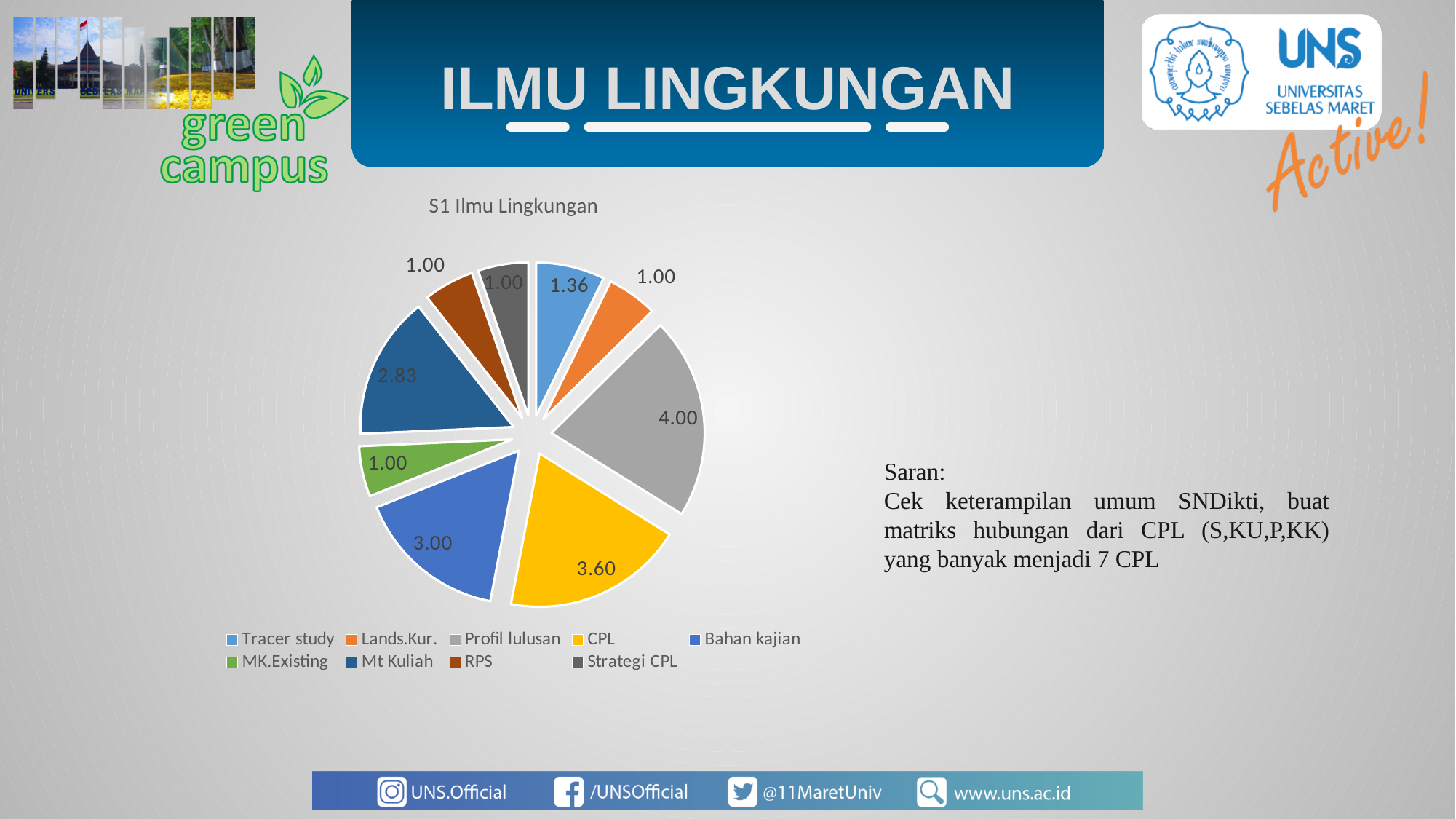

ILMU LINGKUNGAN

### Chart: S1 Ilmu Lingkungan

| Category |  |
|---|---|
| Tracer study | 1.36363636363636 |
| Lands.Kur. | 1.0 |
| Profil lulusan | 4.0 |
| CPL | 3.6 |
| Bahan kajian | 3.0 |
| MK.Existing | 1.0 |
| Mt Kuliah | 2.83333333333333 |
| RPS | 1.0 |
| Strategi CPL | 1.0 |
Saran:
Cek keterampilan umum SNDikti, buat matriks hubungan dari CPL (S,KU,P,KK) yang banyak menjadi 7 CPL